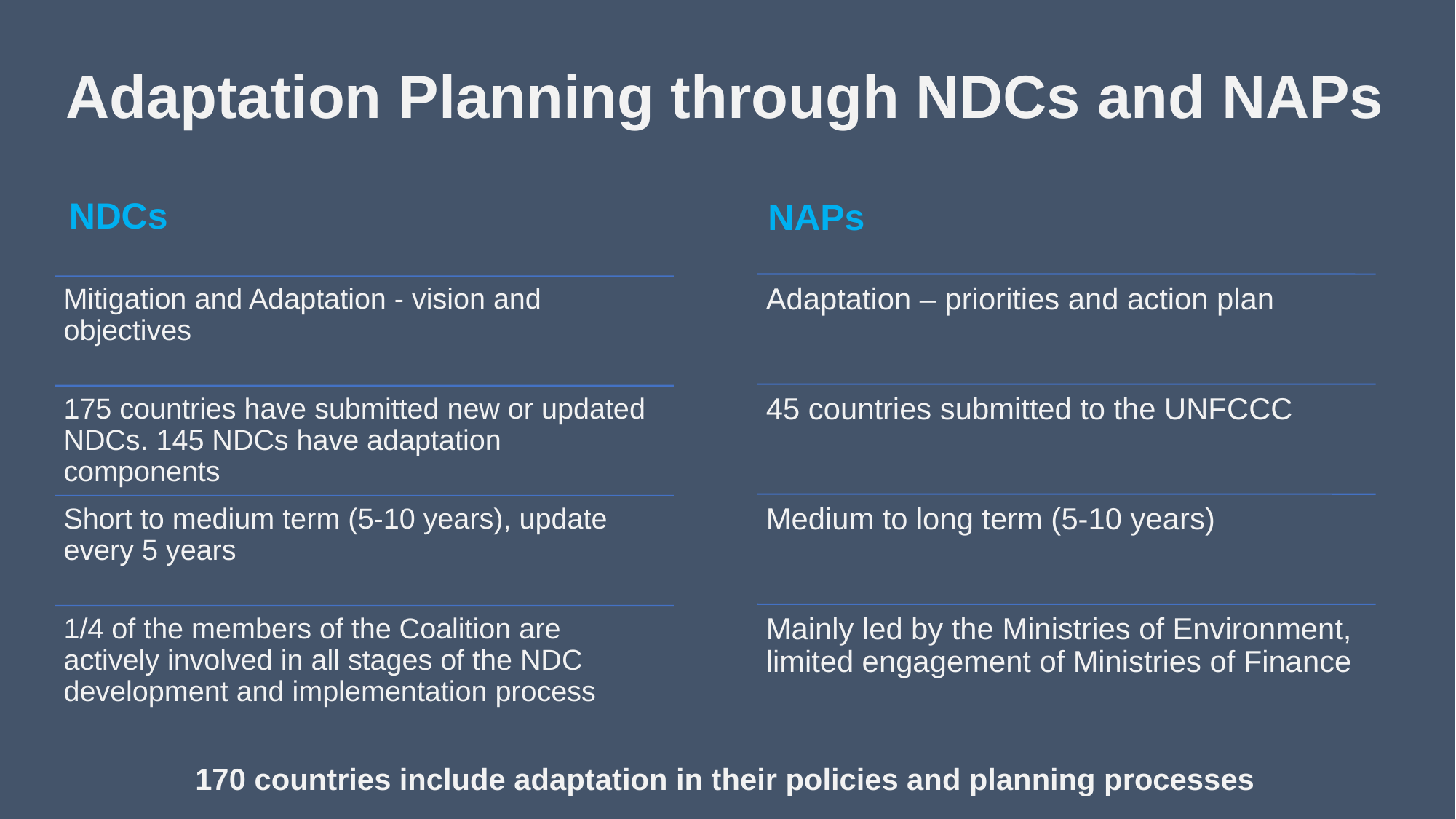

# Adaptation Planning through NDCs and NAPs
NDCs
NAPs
Adaptation – priorities and action plan
45 countries submitted to the UNFCCC
Medium to long term (5-10 years)
Mainly led by the Ministries of Environment, limited engagement of Ministries of Finance
Mitigation and Adaptation - vision and objectives
175 countries have submitted new or updated NDCs. 145 NDCs have adaptation components
Short to medium term (5-10 years), update every 5 years
1/4 of the members of the Coalition are actively involved in all stages of the NDC development and implementation process
170 countries include adaptation in their policies and planning processes